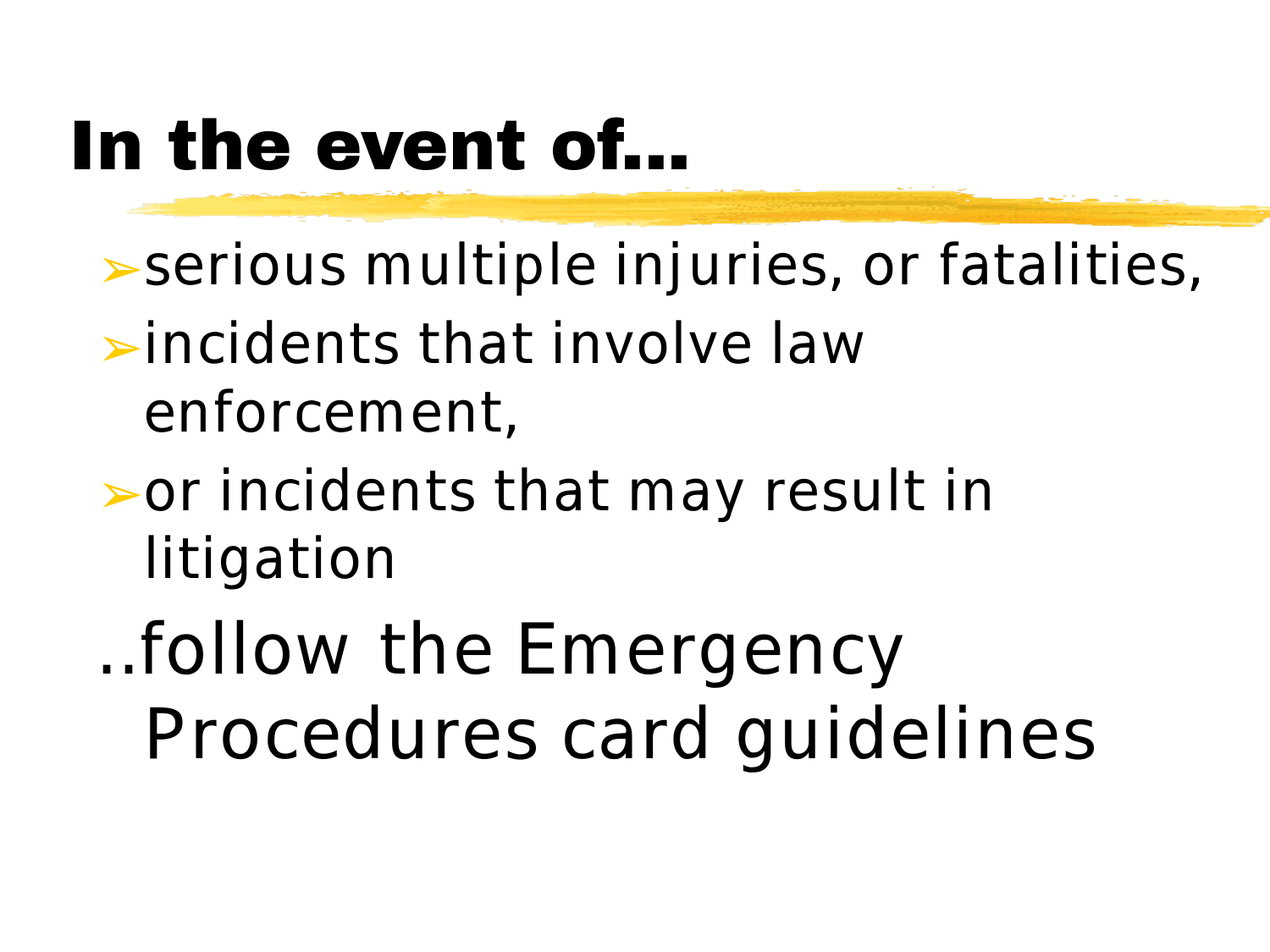

# In the event of...
serious multiple injuries, or fatalities,
incidents that involve law enforcement,
or incidents that may result in litigation
..follow the Emergency Procedures card guidelines